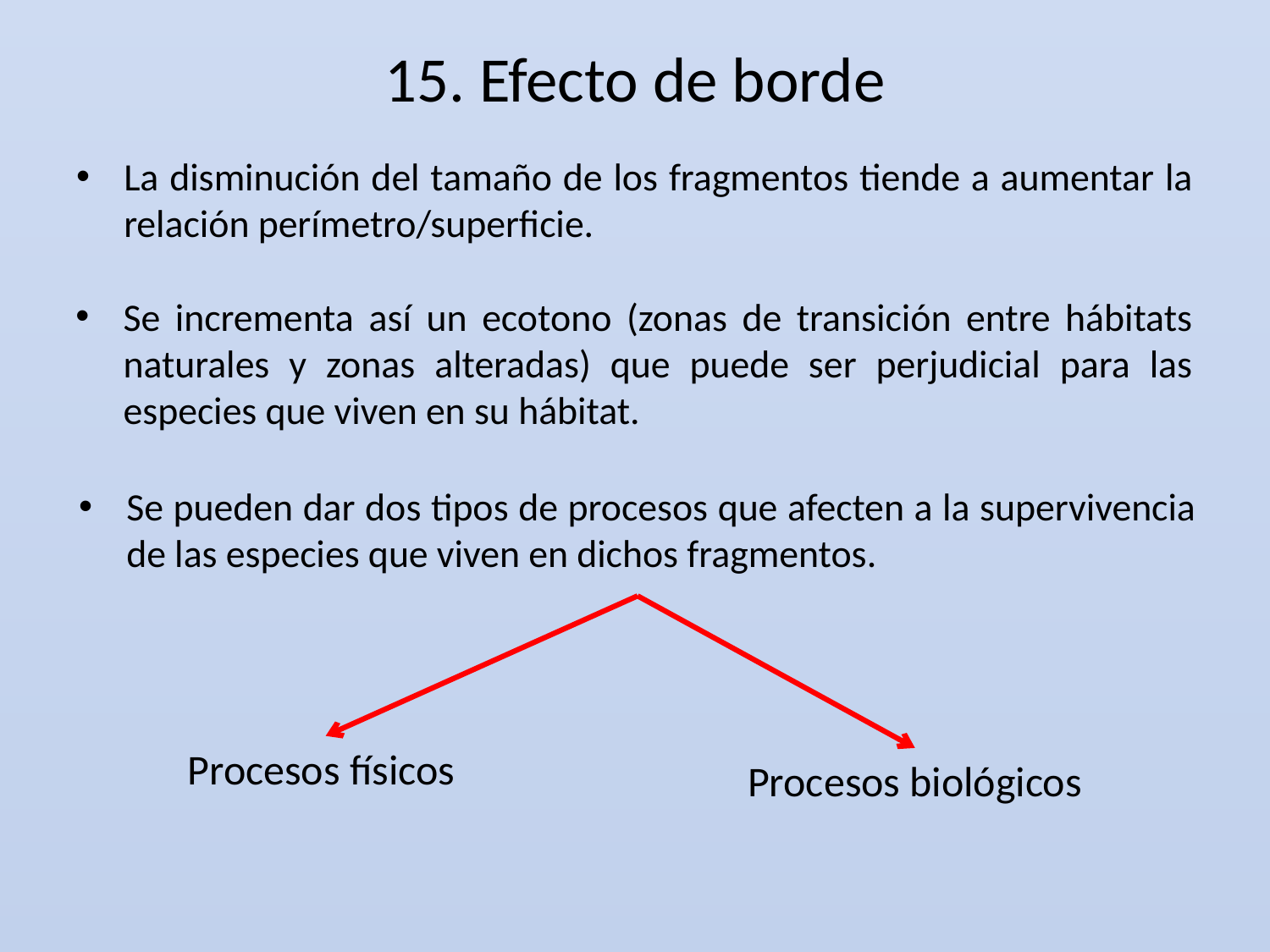

# 15. Efecto de borde
La disminución del tamaño de los fragmentos tiende a aumentar la relación perímetro/superficie.
Se incrementa así un ecotono (zonas de transición entre hábitats naturales y zonas alteradas) que puede ser perjudicial para las especies que viven en su hábitat.
Se pueden dar dos tipos de procesos que afecten a la supervivencia de las especies que viven en dichos fragmentos.
Procesos físicos
Procesos biológicos